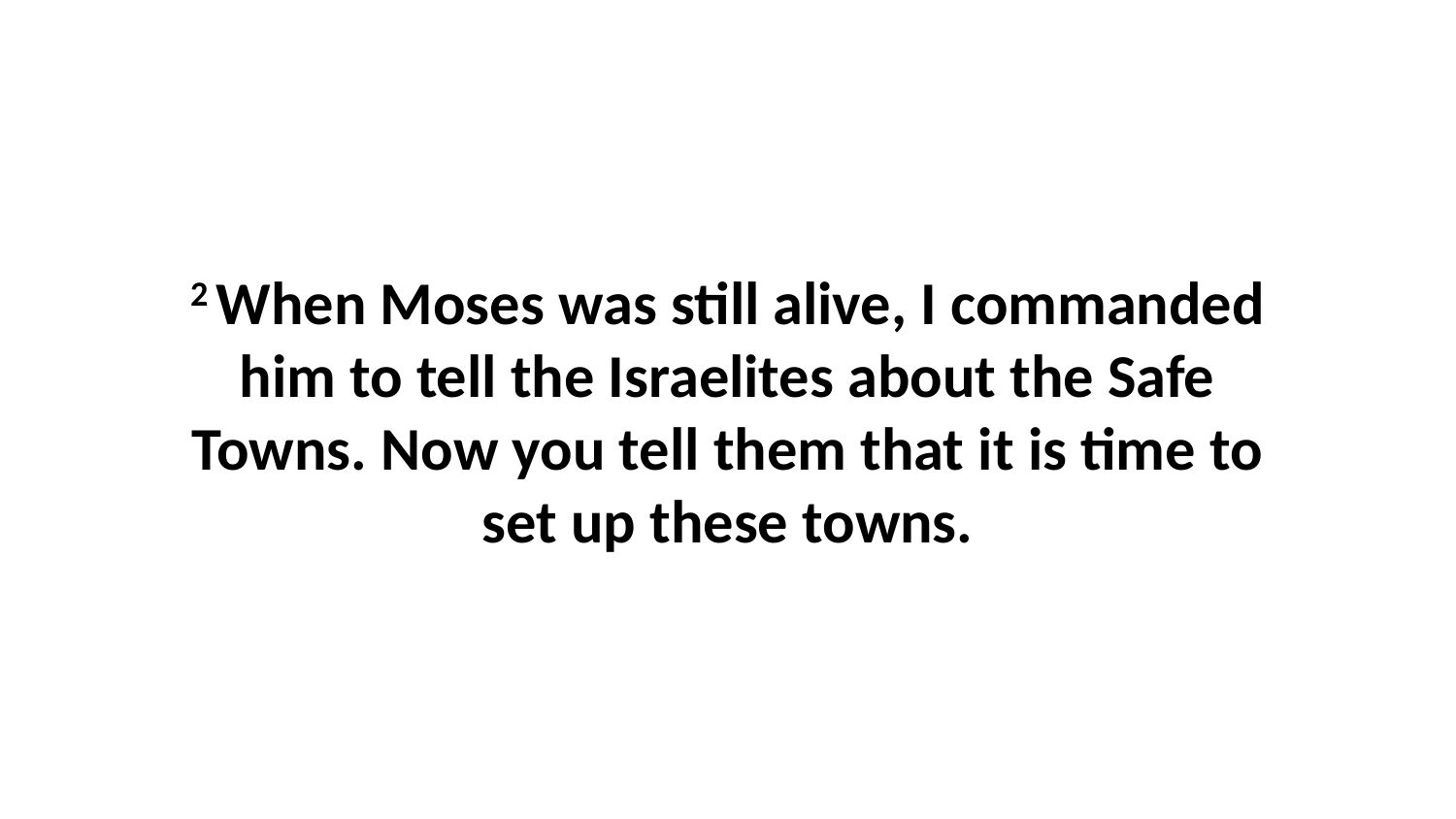

2 When Moses was still alive, I commanded him to tell the Israelites about the Safe Towns. Now you tell them that it is time to set up these towns.